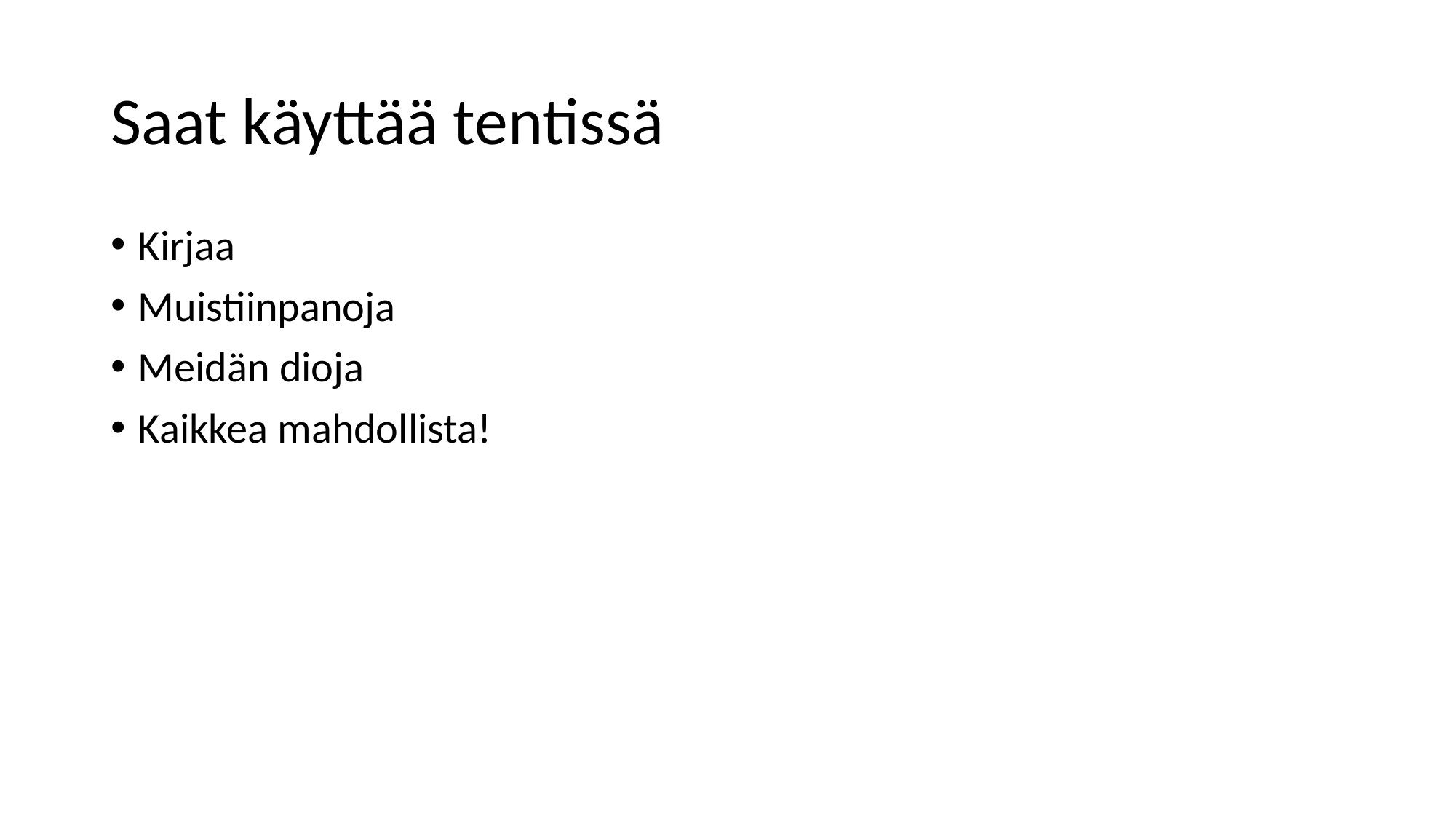

# Saat käyttää tentissä
Kirjaa
Muistiinpanoja
Meidän dioja
Kaikkea mahdollista!